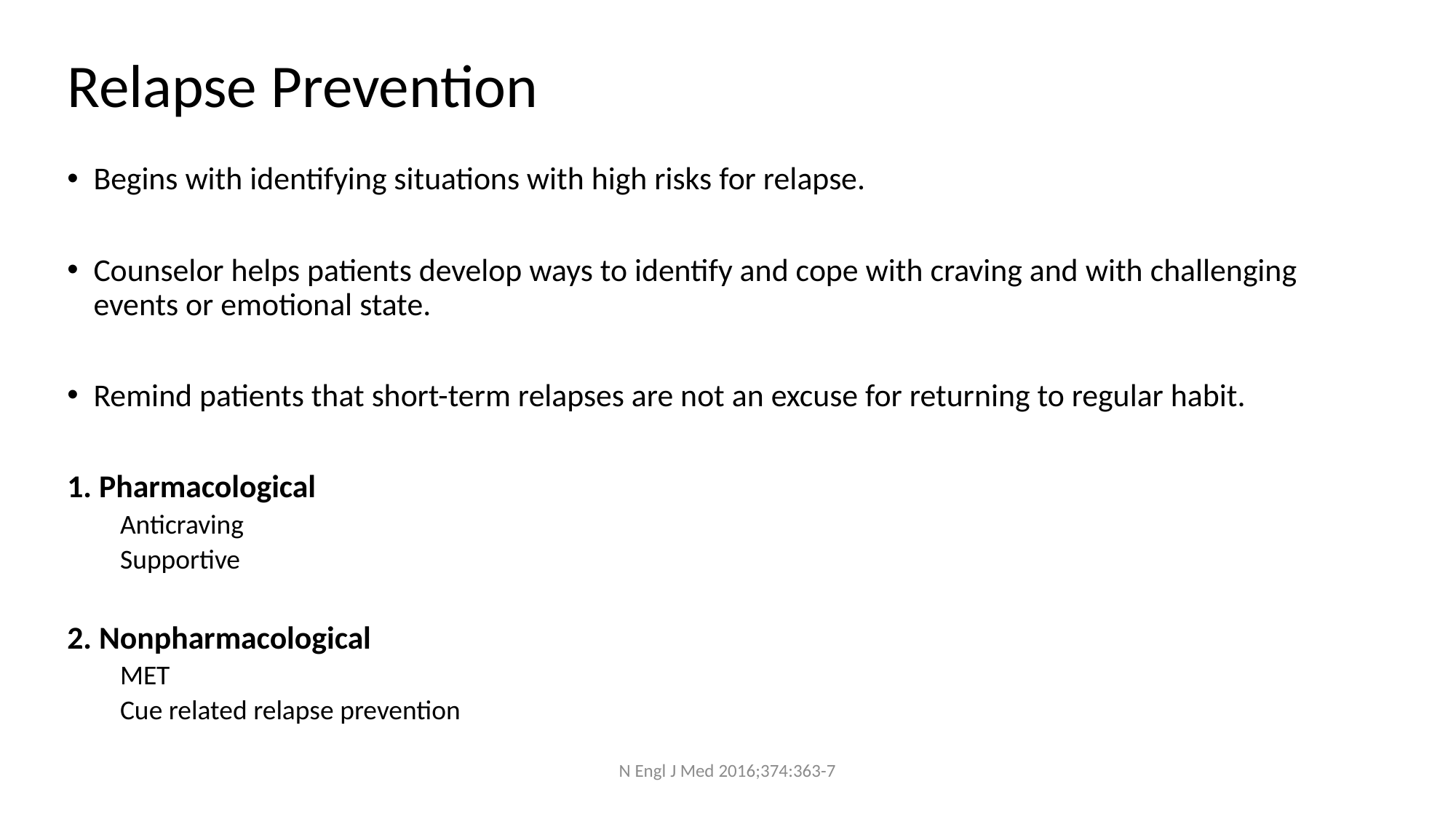

# Relapse Prevention
Begins with identifying situations with high risks for relapse.

Counselor helps patients develop ways to identify and cope with craving and with challenging events or emotional state.

Remind patients that short-term relapses are not an excuse for returning to regular habit.

1. Pharmacological
Anticraving
Supportive

2. Nonpharmacological
MET
Cue related relapse prevention

N Engl J Med 2016;374:363-7